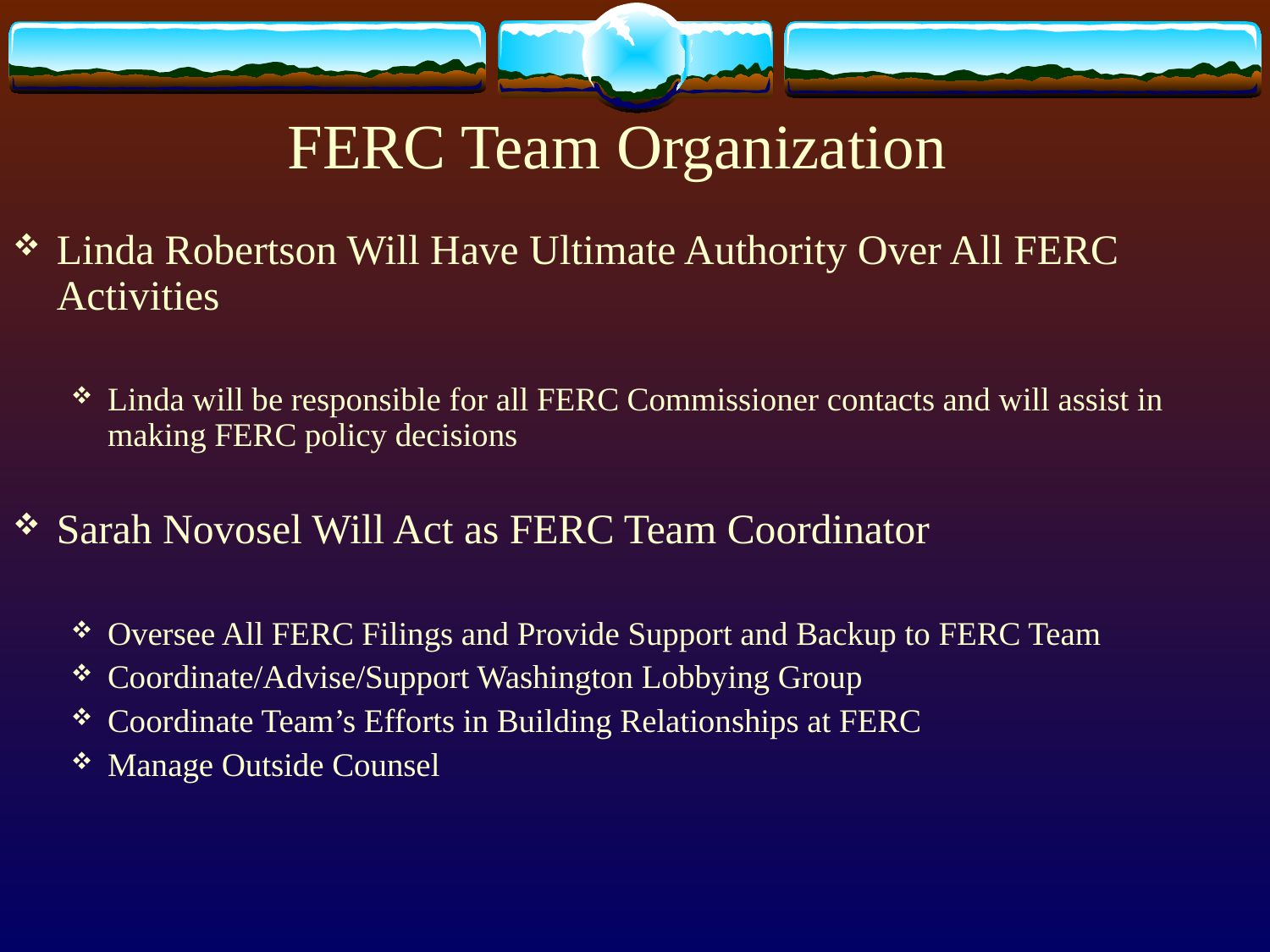

# FERC Team Organization
Linda Robertson Will Have Ultimate Authority Over All FERC Activities

Linda will be responsible for all FERC Commissioner contacts and will assist in making FERC policy decisions

Sarah Novosel Will Act as FERC Team Coordinator

Oversee All FERC Filings and Provide Support and Backup to FERC Team
Coordinate/Advise/Support Washington Lobbying Group
Coordinate Team’s Efforts in Building Relationships at FERC
Manage Outside Counsel